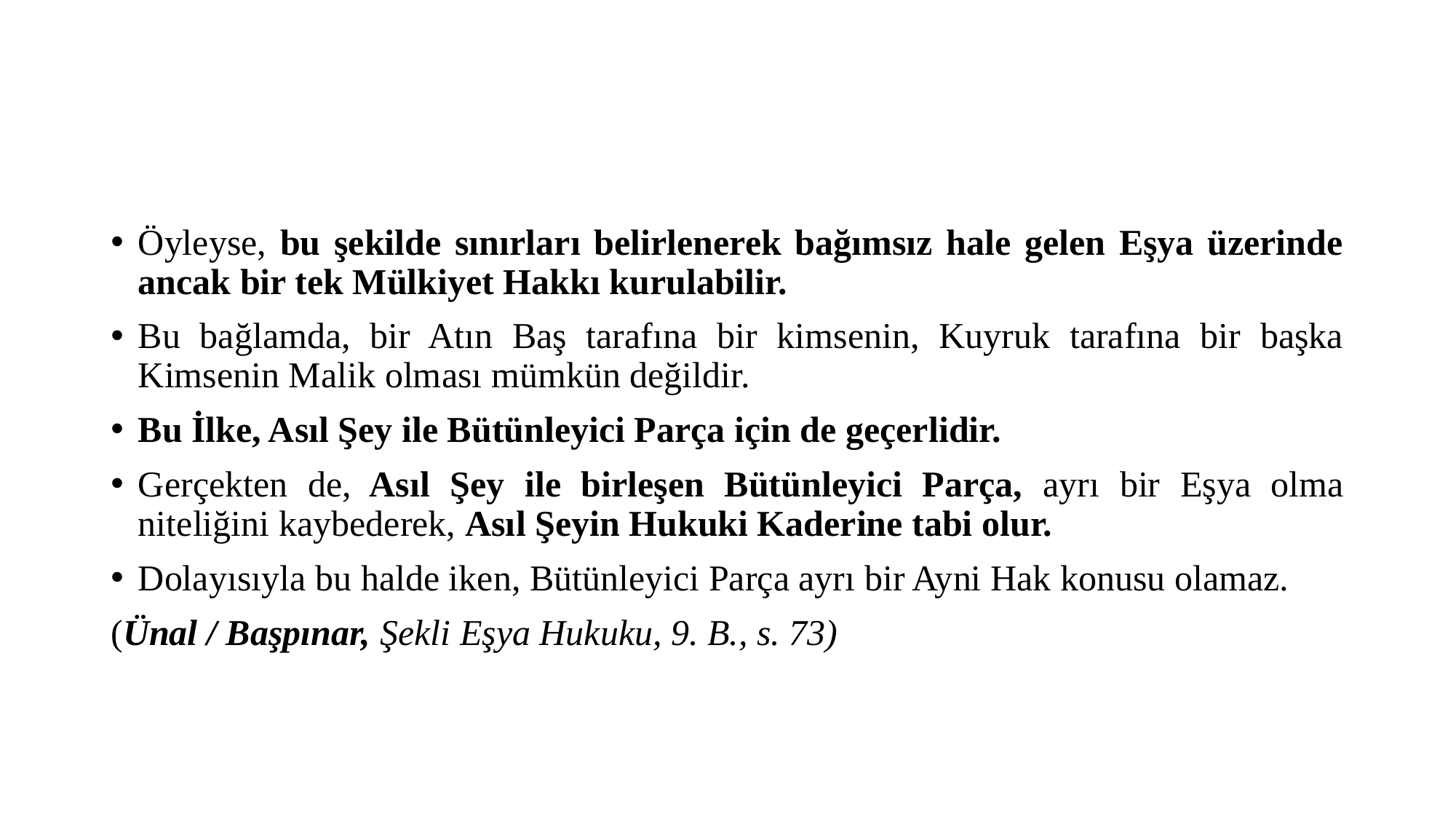

#
Öyleyse, bu şekilde sınırları belirlenerek bağımsız hale gelen Eşya üzerinde ancak bir tek Mülkiyet Hakkı kurulabilir.
Bu bağlamda, bir Atın Baş tarafına bir kimsenin, Kuyruk tarafına bir başka Kimsenin Malik olması mümkün değildir.
Bu İlke, Asıl Şey ile Bütünleyici Parça için de geçerlidir.
Gerçekten de, Asıl Şey ile birleşen Bütünleyici Parça, ayrı bir Eşya olma niteliğini kaybederek, Asıl Şeyin Hukuki Kaderine tabi olur.
Dolayısıyla bu halde iken, Bütünleyici Parça ayrı bir Ayni Hak konusu olamaz.
(Ünal / Başpınar, Şekli Eşya Hukuku, 9. B., s. 73)